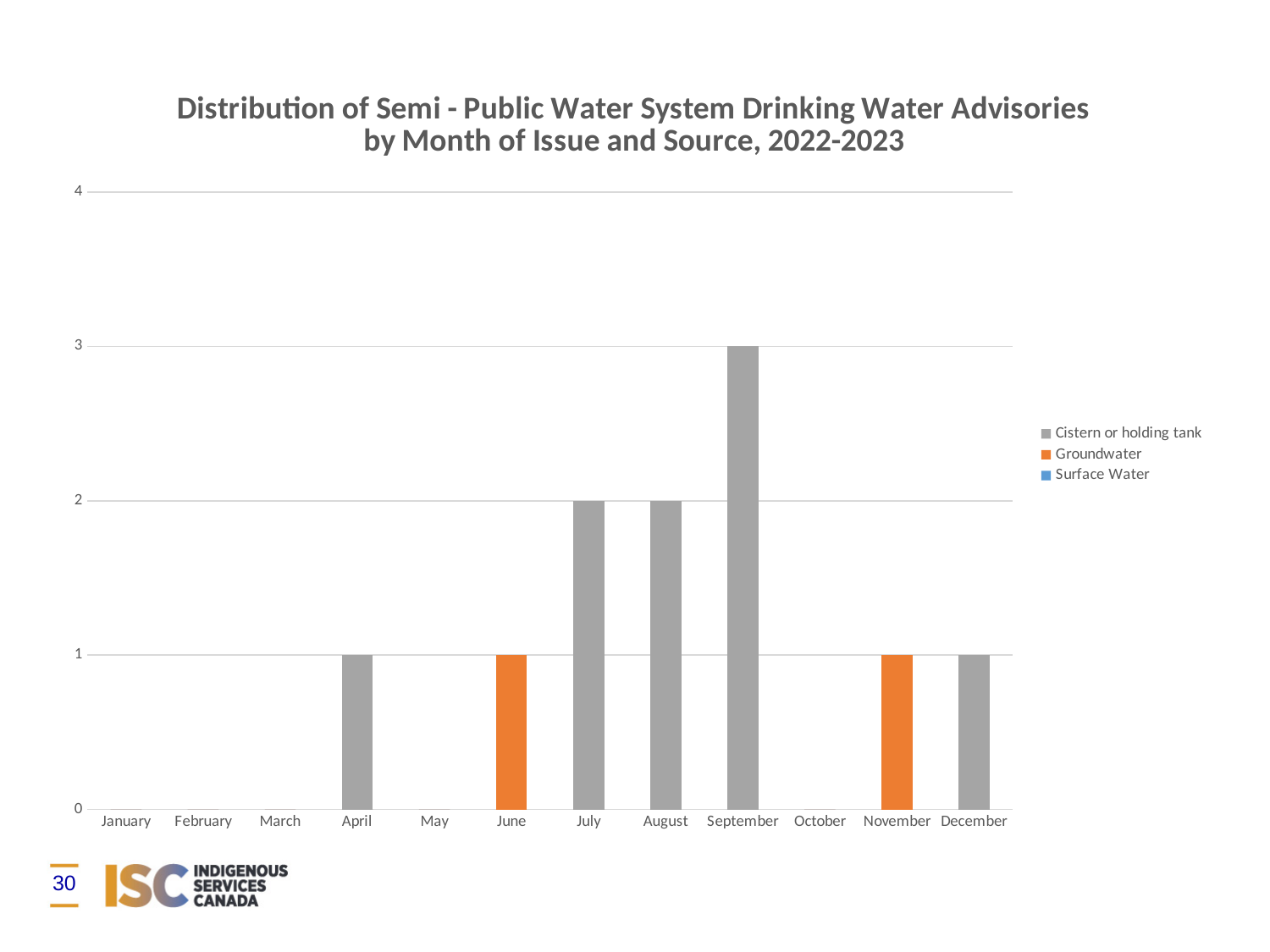

### Chart: Distribution of Semi - Public Water System Drinking Water Advisories by Month of Issue and Source, 2022-2023

| Category | Surface Water | Groundwater | Cistern or holding tank |
|---|---|---|---|
| January | 0.0 | 0.0 | 0.0 |
| February | 0.0 | 0.0 | 0.0 |
| March | 0.0 | 0.0 | 0.0 |
| April | 0.0 | 0.0 | 1.0 |
| May | 0.0 | 0.0 | 0.0 |
| June | 0.0 | 1.0 | 0.0 |
| July | 0.0 | 0.0 | 2.0 |
| August | 0.0 | 0.0 | 2.0 |
| September | 0.0 | 0.0 | 3.0 |
| October | 0.0 | 0.0 | 0.0 |
| November | 0.0 | 1.0 | 0.0 |
| December | 0.0 | 0.0 | 1.0 |